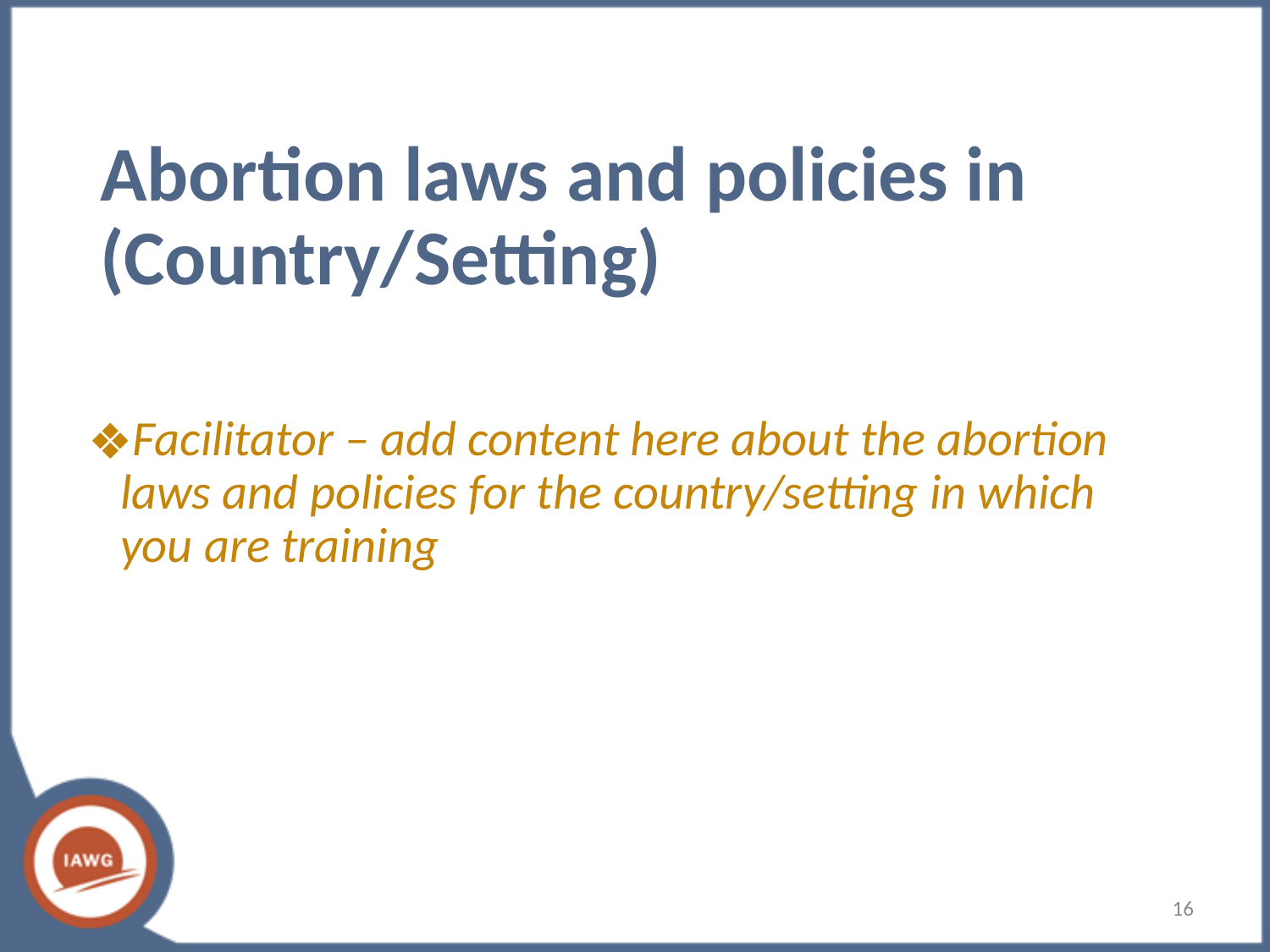

# Abortion laws and policies in (Country/Setting)
Facilitator – add content here about the abortion laws and policies for the country/setting in which you are training

16